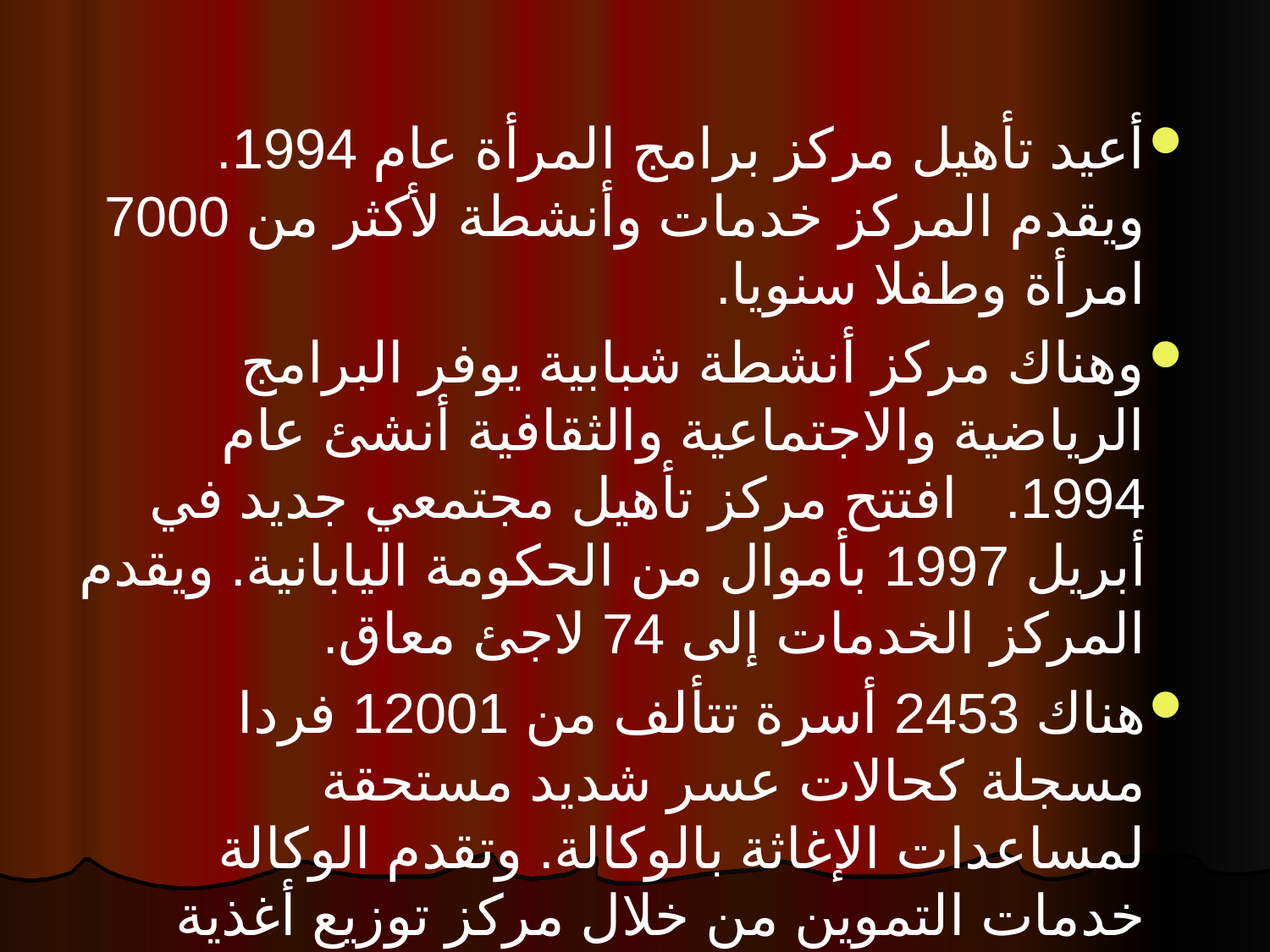

أعيد تأهيل مركز برامج المرأة عام 1994. ويقدم المركز خدمات وأنشطة لأكثر من 7000 امرأة وطفلا سنويا.
وهناك مركز أنشطة شبابية يوفر البرامج الرياضية والاجتماعية والثقافية أنشئ عام 1994.   افتتح مركز تأهيل مجتمعي جديد في أبريل 1997 بأموال من الحكومة اليابانية. ويقدم المركز الخدمات إلى 74 لاجئ معاق.
هناك 2453 أسرة تتألف من 12001 فردا مسجلة كحالات عسر شديد مستحقة لمساعدات الإغاثة بالوكالة. وتقدم الوكالة خدمات التموين من خلال مركز توزيع أغذية واحد في المخيم.